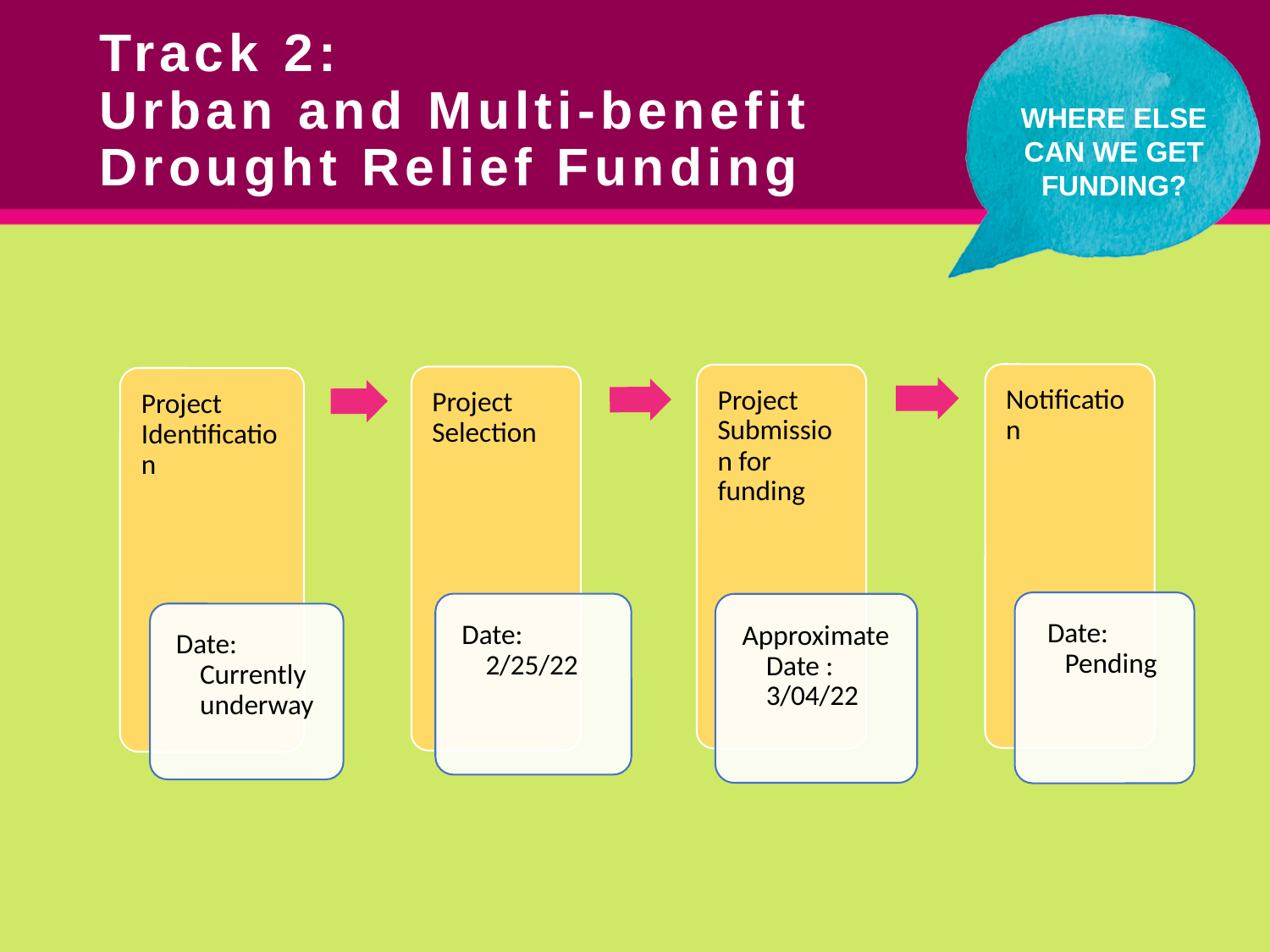

# Track 2: Urban and Multi-benefit Drought Relief Funding
WHERE ELSE CAN WE GET FUNDING?
Project Identification
Date: Currently underway

Project Selection
Date: 2/25/22

Project Submission for funding
Approximate Date : 3/04/22

Notification
 Date: Pending